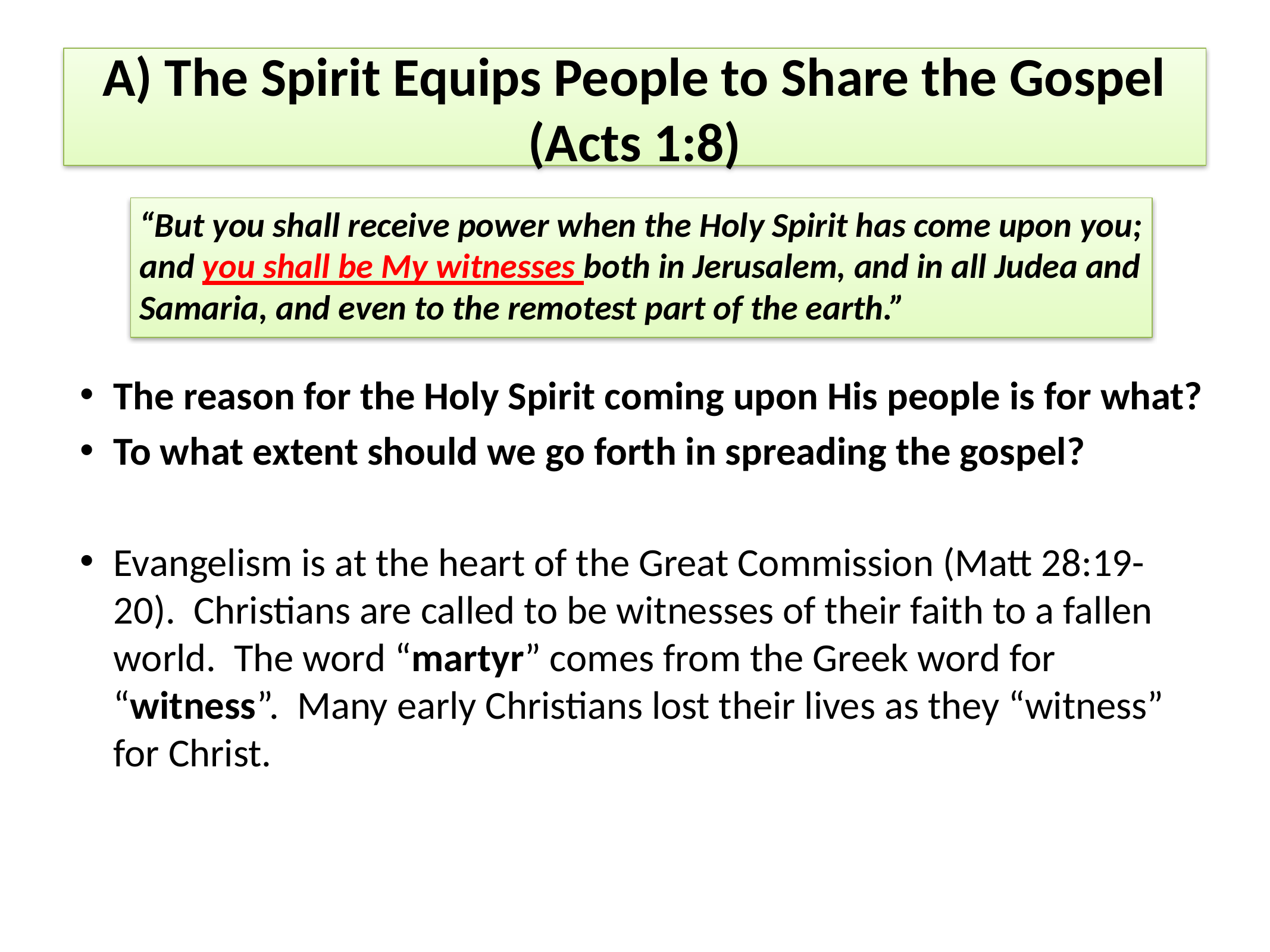

# A) The Spirit Equips People to Share the Gospel (Acts 1:8)
“But you shall receive power when the Holy Spirit has come upon you; and you shall be My witnesses both in Jerusalem, and in all Judea and Samaria, and even to the remotest part of the earth.”
The reason for the Holy Spirit coming upon His people is for what?
To what extent should we go forth in spreading the gospel?

Evangelism is at the heart of the Great Commission (Matt 28:19-20).  Christians are called to be witnesses of their faith to a fallen world.  The word “martyr” comes from the Greek word for “witness”.  Many early Christians lost their lives as they “witness” for Christ.